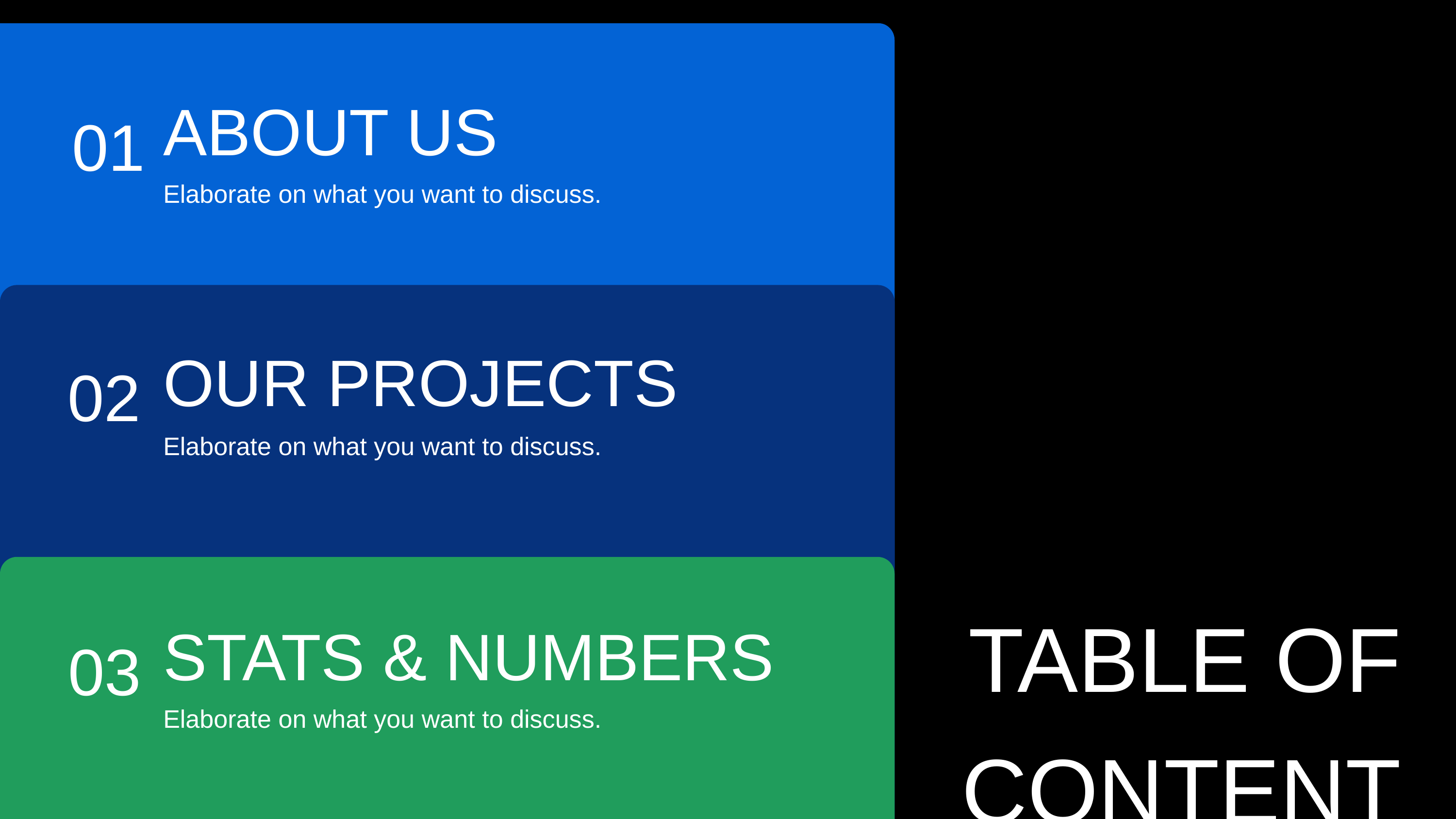

01
ABOUT US

Elaborate on what you want to discuss.
02
OUR PROJECTS

Elaborate on what you want to discuss.
TABLE OF CONTENTS
03
STATS & NUMBERS
Elaborate on what you want to discuss.